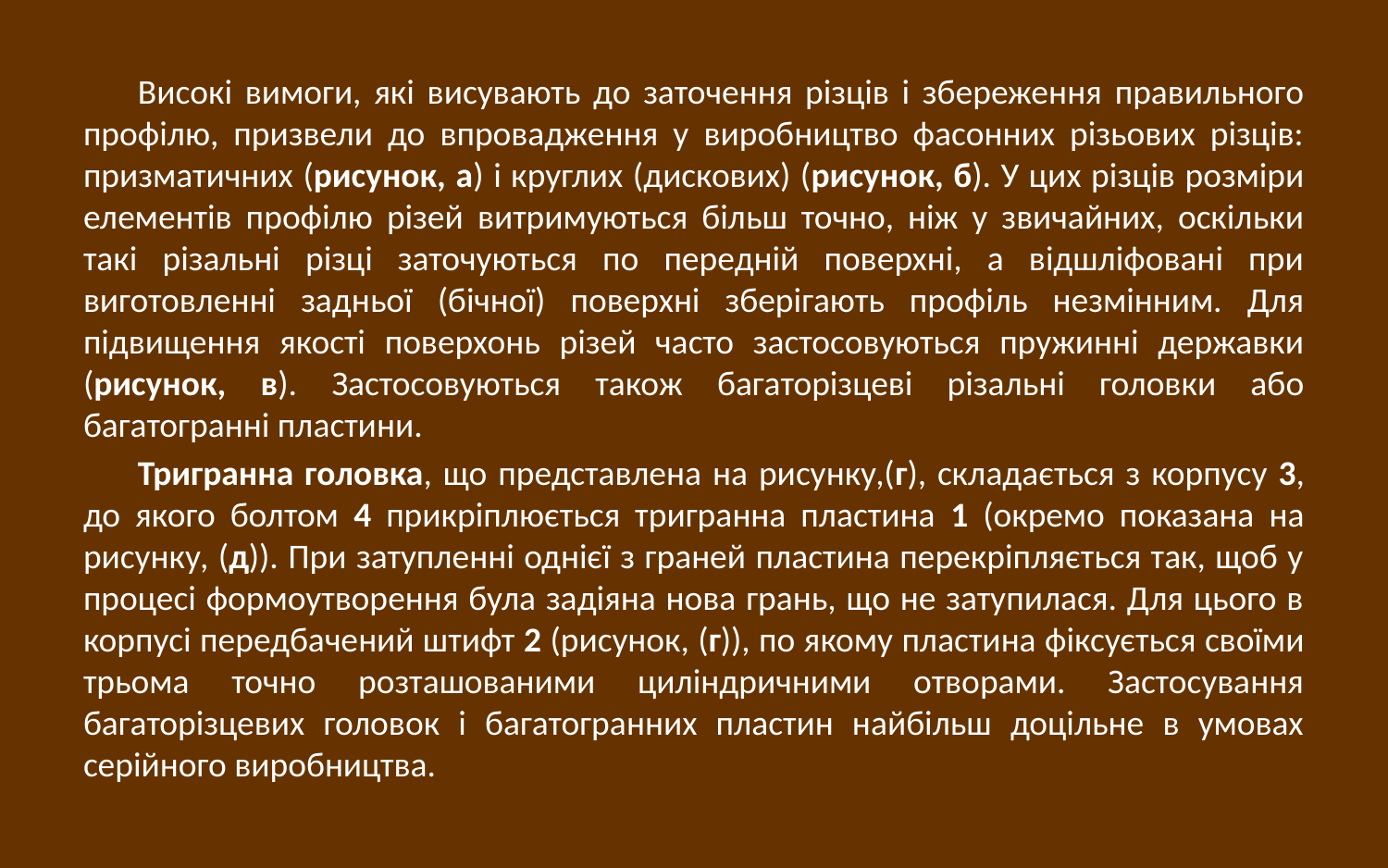

Високі вимоги, які висувають до заточення різців і збереження правильного профілю, призвели до впровадження у виробництво фасонних різьових різців: призматичних (рисунок, а) і круглих (дискових) (рисунок, б). У цих різців розміри елементів профілю різей витримуються більш точно, ніж у звичайних, оскільки такі різальні різці заточуються по передній поверхні, а відшліфовані при виготовленні задньої (бічної) поверхні зберігають профіль незмінним. Для підвищення якості поверхонь різей часто застосовуються пружинні державки (рисунок, в). Застосовуються також багаторізцеві різальні головки або багатогранні пластини.
Тригранна головка, що представлена на рисунку,(г), складається з корпусу 3, до якого болтом 4 прикріплюється тригранна пластина 1 (окремо показана на рисунку, (д)). При затупленні однієї з граней пластина перекріпляється так, щоб у процесі формоутворення була задіяна нова грань, що не затупилася. Для цього в корпусі передбачений штифт 2 (рисунок, (г)), по якому пластина фіксується своїми трьома точно розташованими циліндричними отворами. Застосування багаторізцевих головок і багатогранних пластин найбільш доцільне в умовах серійного виробництва.